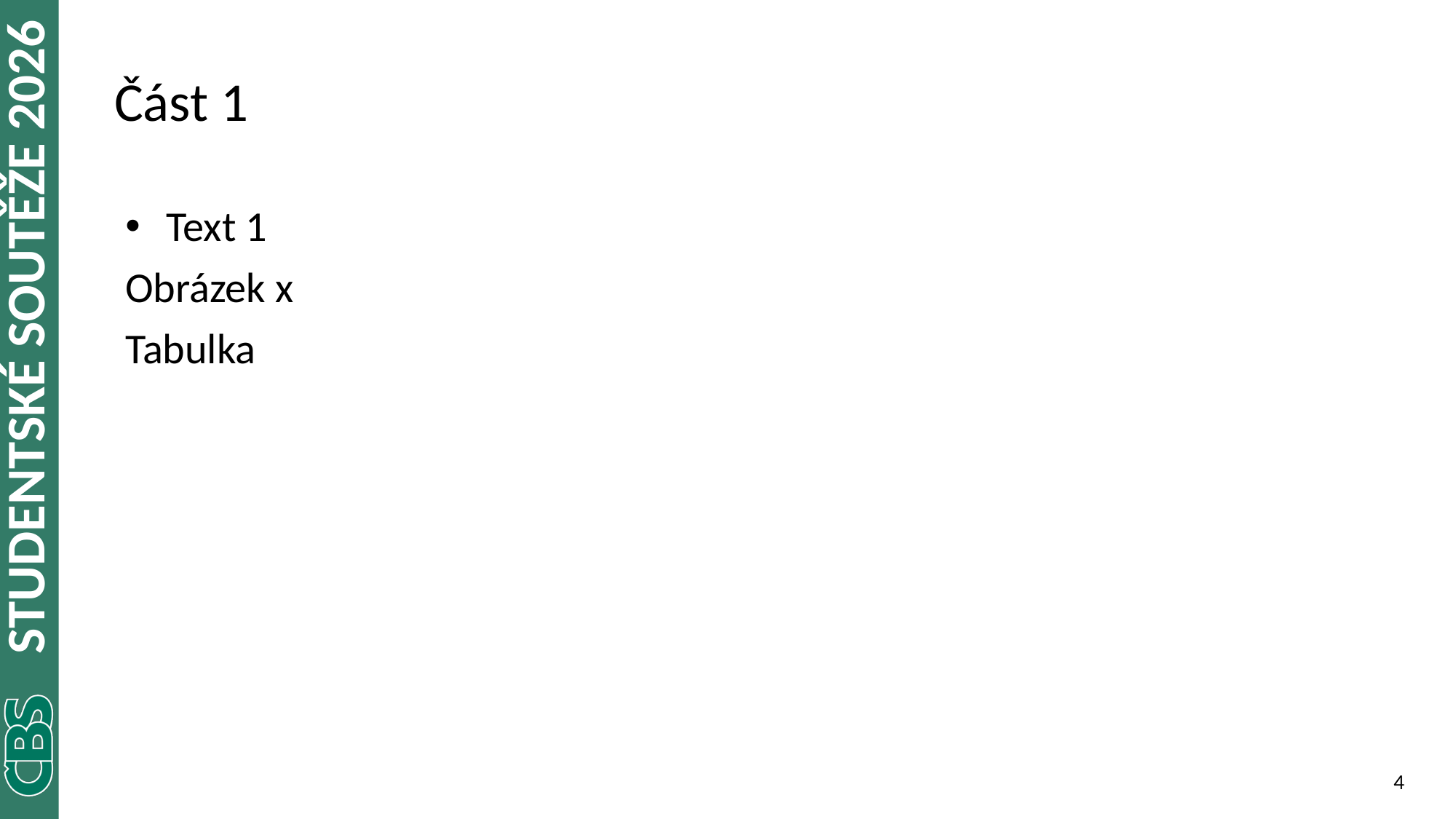

# Část 1
Text 1
Obrázek x
Tabulka
4